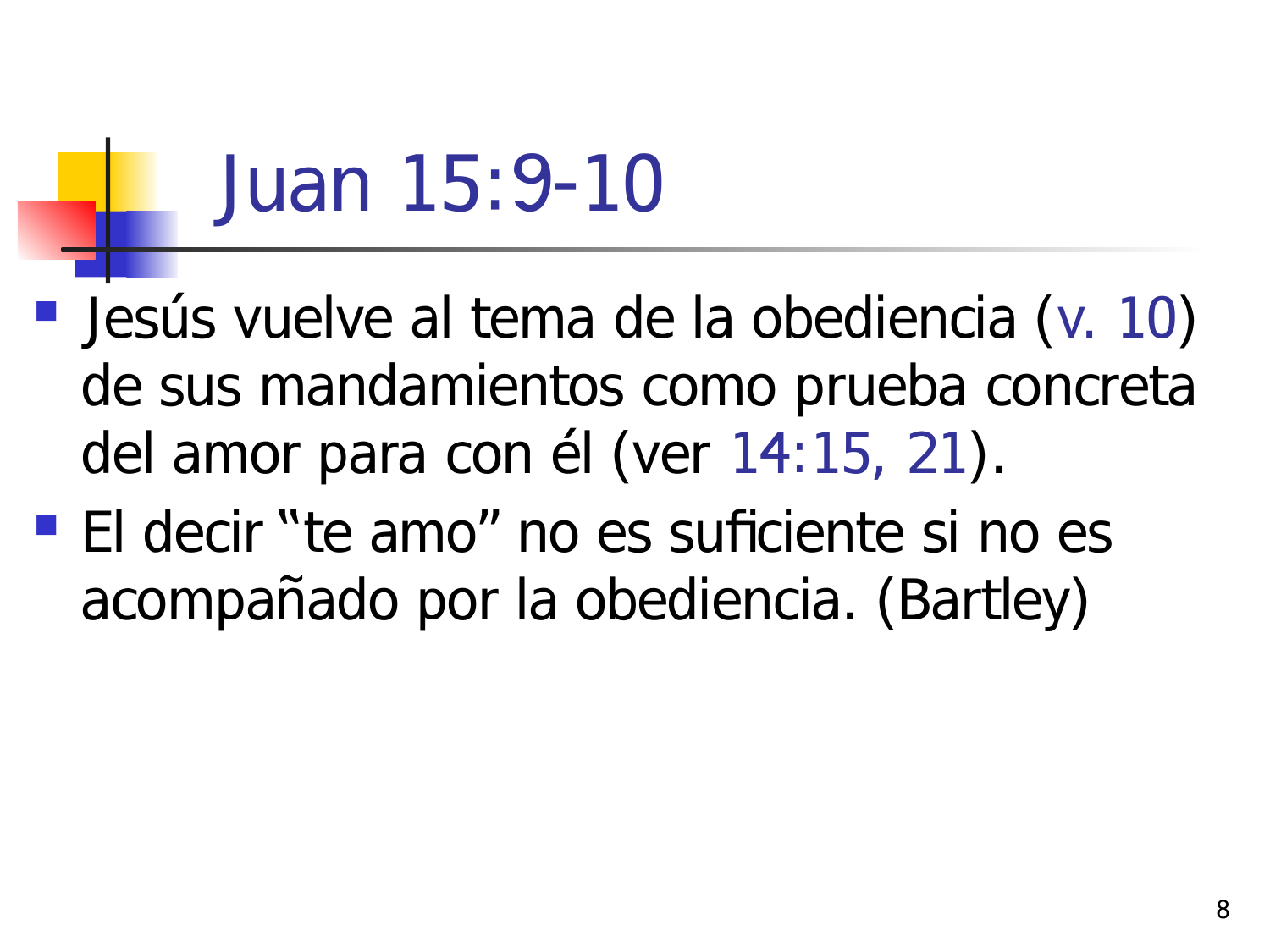

# Juan 15:9-10
Jesús vuelve al tema de la obediencia (v. 10) de sus mandamientos como prueba concreta del amor para con él (ver 14:15, 21).
El decir “te amo” no es suficiente si no es acompañado por la obediencia. (Bartley)
8